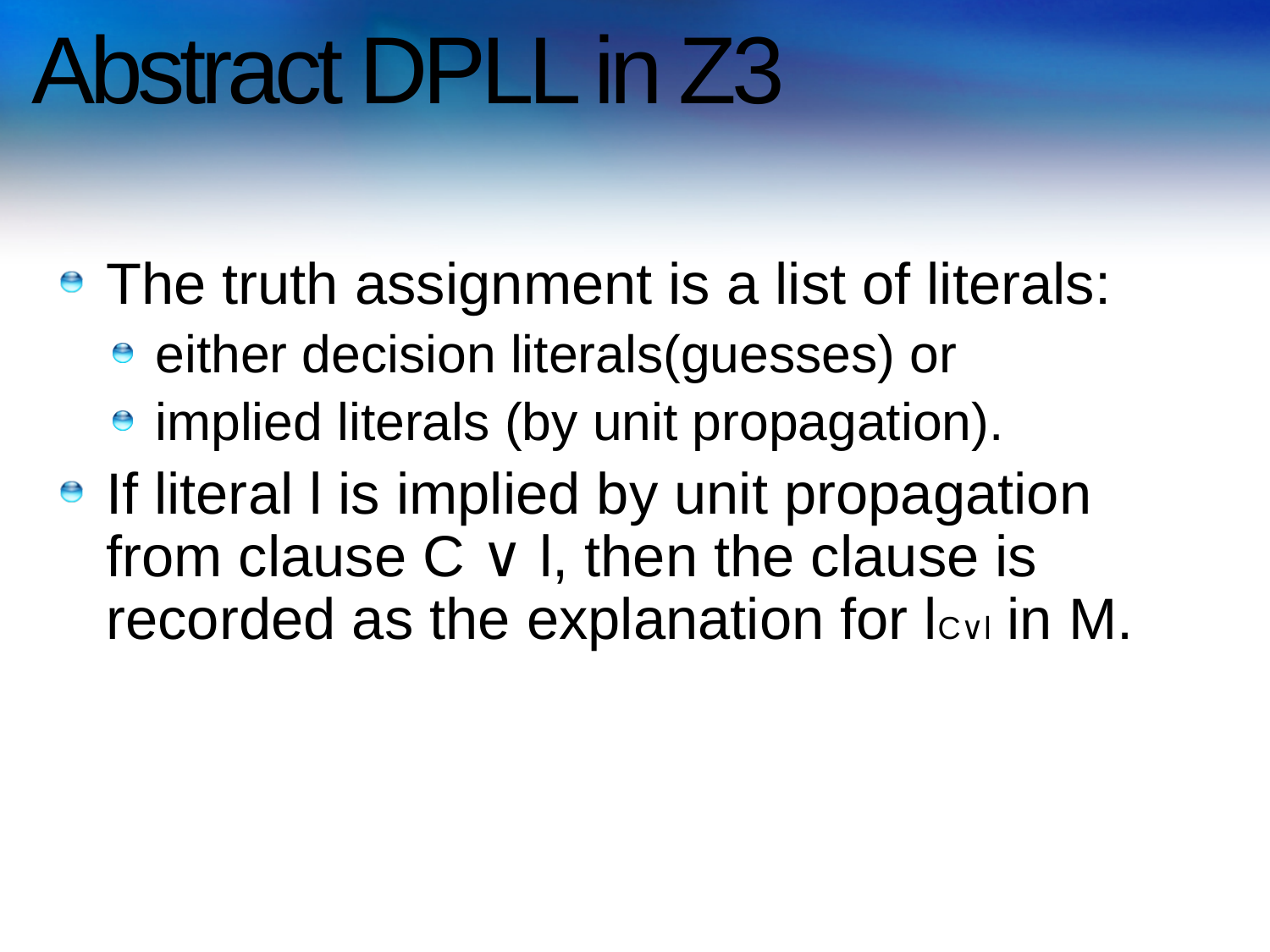

# Abstract DPLL in Z3
The truth assignment is a list of literals:
either decision literals(guesses) or
implied literals (by unit propagation).
If literal l is implied by unit propagation from clause C ∨ l, then the clause is recorded as the explanation for lC∨l in M.